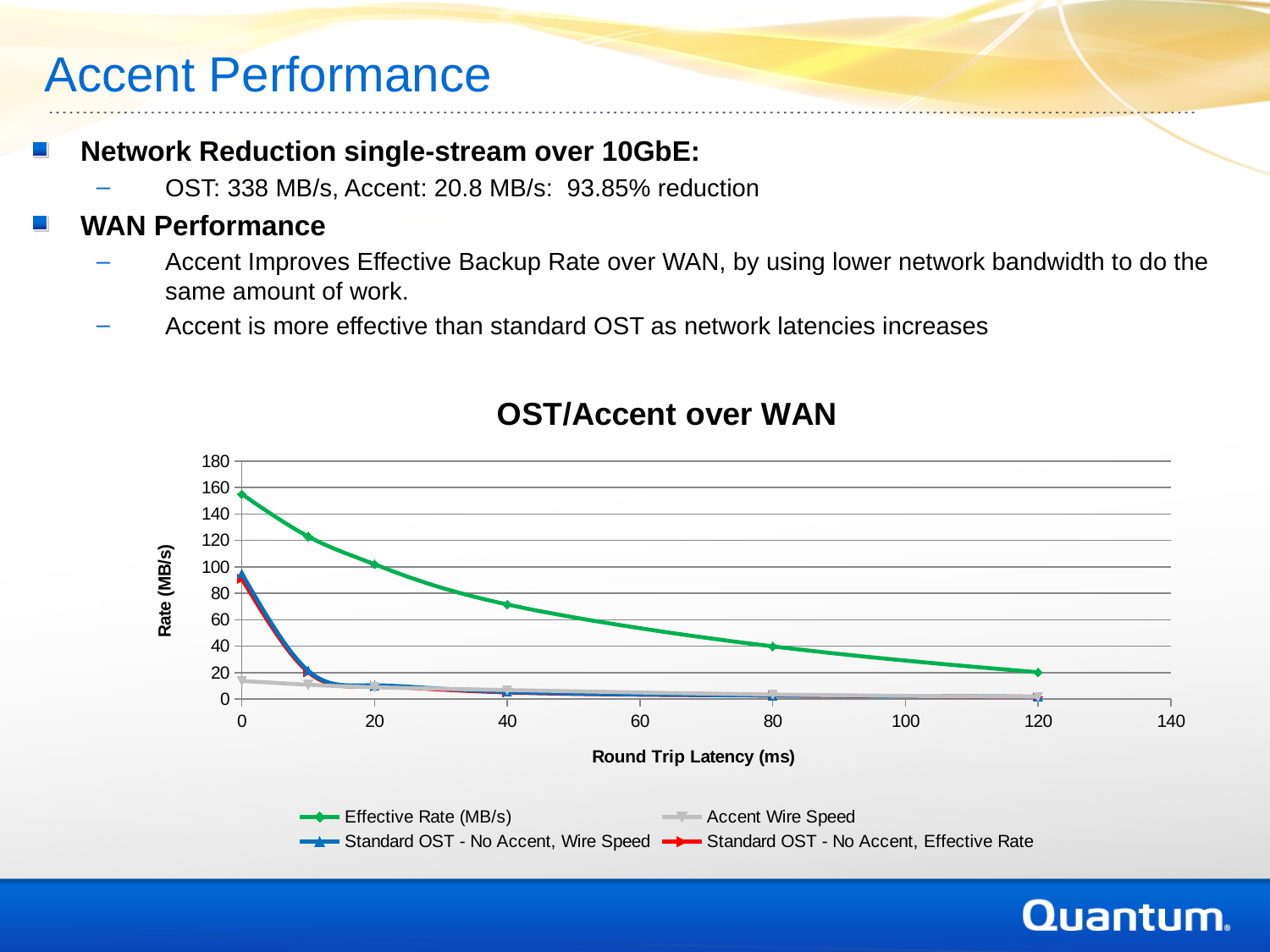

Accent Performance
Network Reduction single-stream over 10GbE:
OST: 338 MB/s, Accent: 20.8 MB/s:  93.85% reduction
WAN Performance
Accent Improves Effective Backup Rate over WAN, by using lower network bandwidth to do the same amount of work.
Accent is more effective than standard OST as network latencies increases

### Chart: OST/Accent over WAN

| Category | Effective Rate (MB/s) |  |  |  |
|---|---|---|---|---|